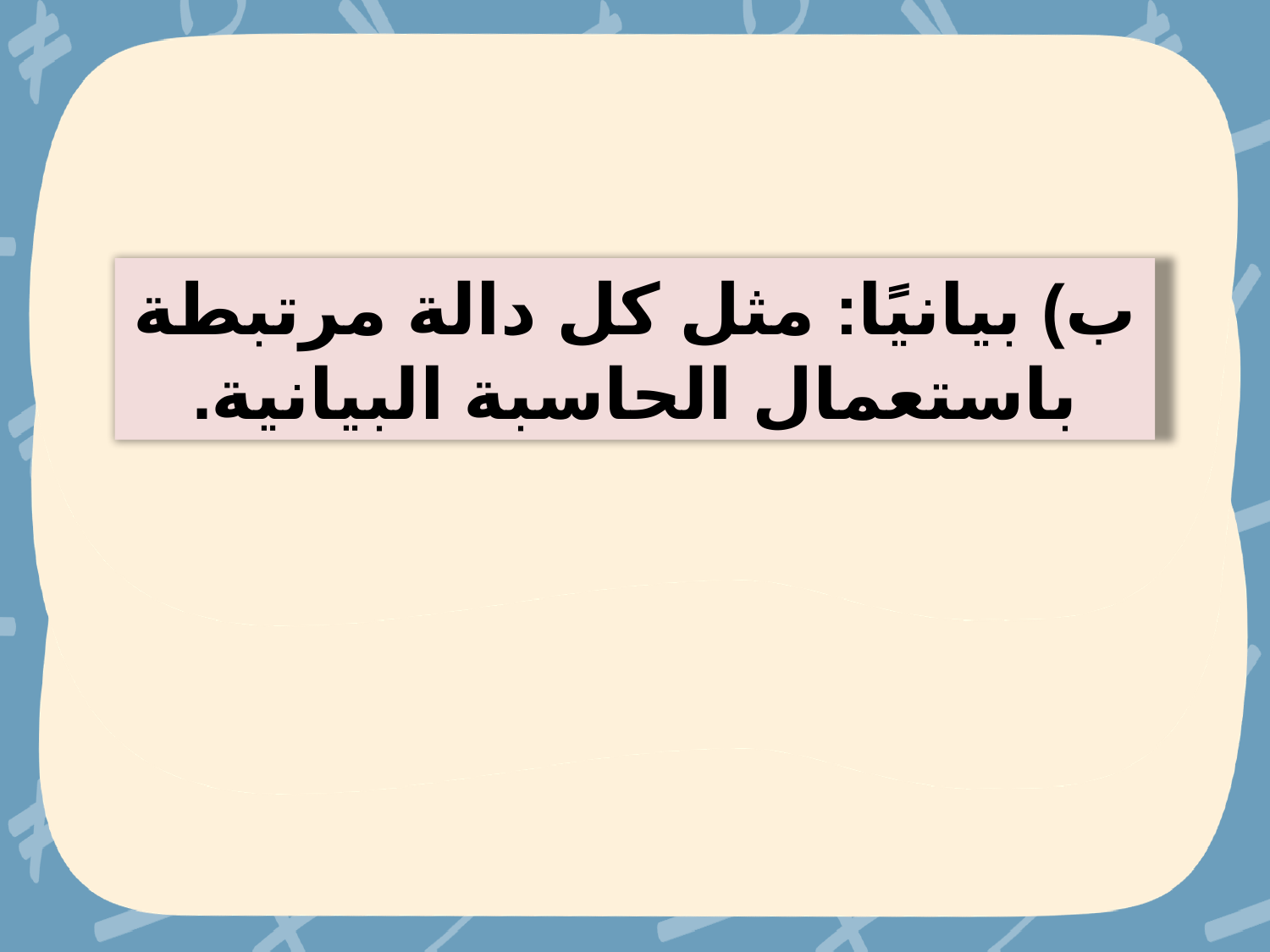

ب) بيانيًا: مثل كل دالة مرتبطة باستعمال الحاسبة البيانية.